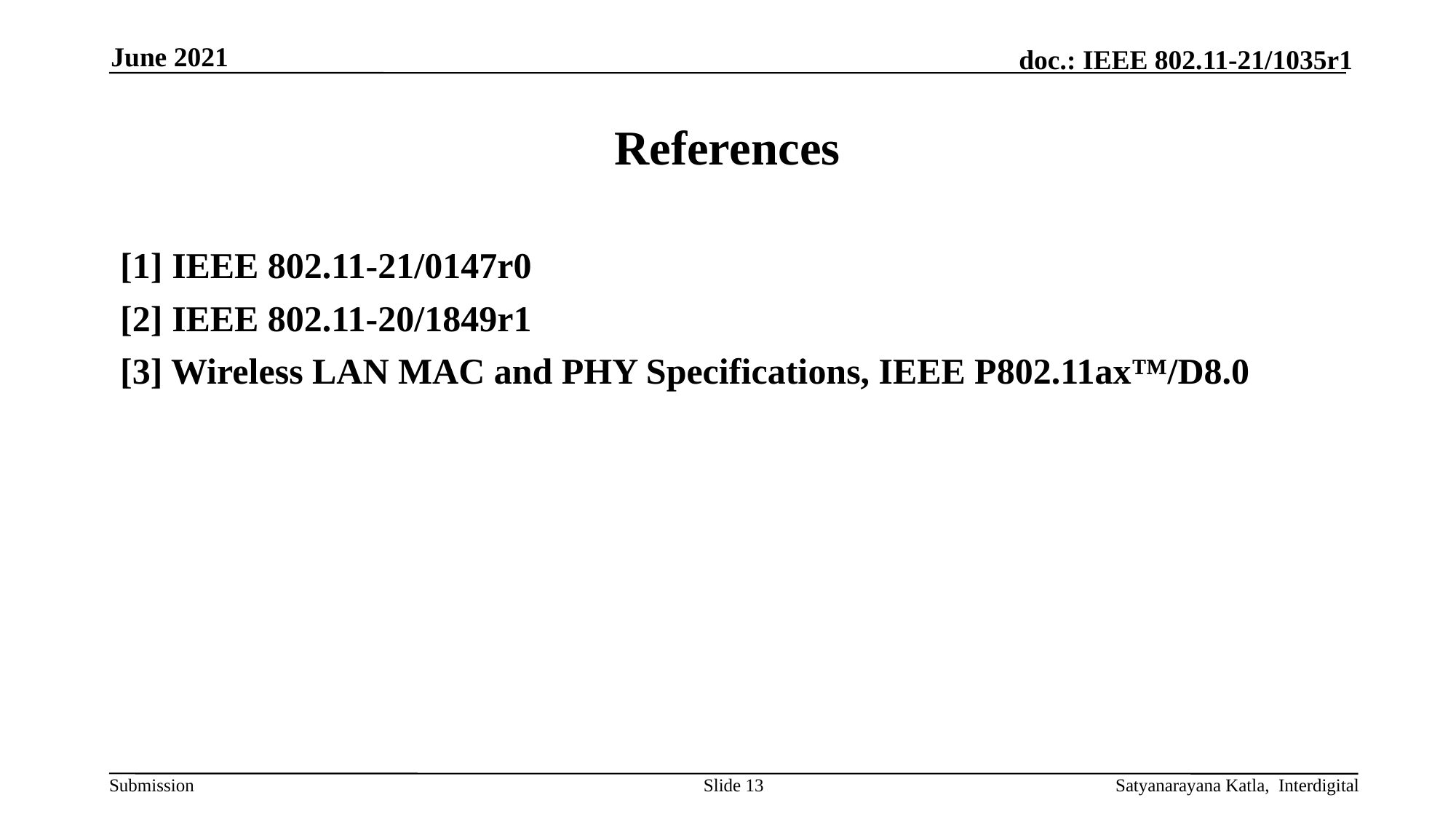

June 2021
# References
[1] IEEE 802.11-21/0147r0
[2] IEEE 802.11-20/1849r1
[3] Wireless LAN MAC and PHY Specifications, IEEE P802.11ax™/D8.0

Slide 13
Satyanarayana Katla,  Interdigital